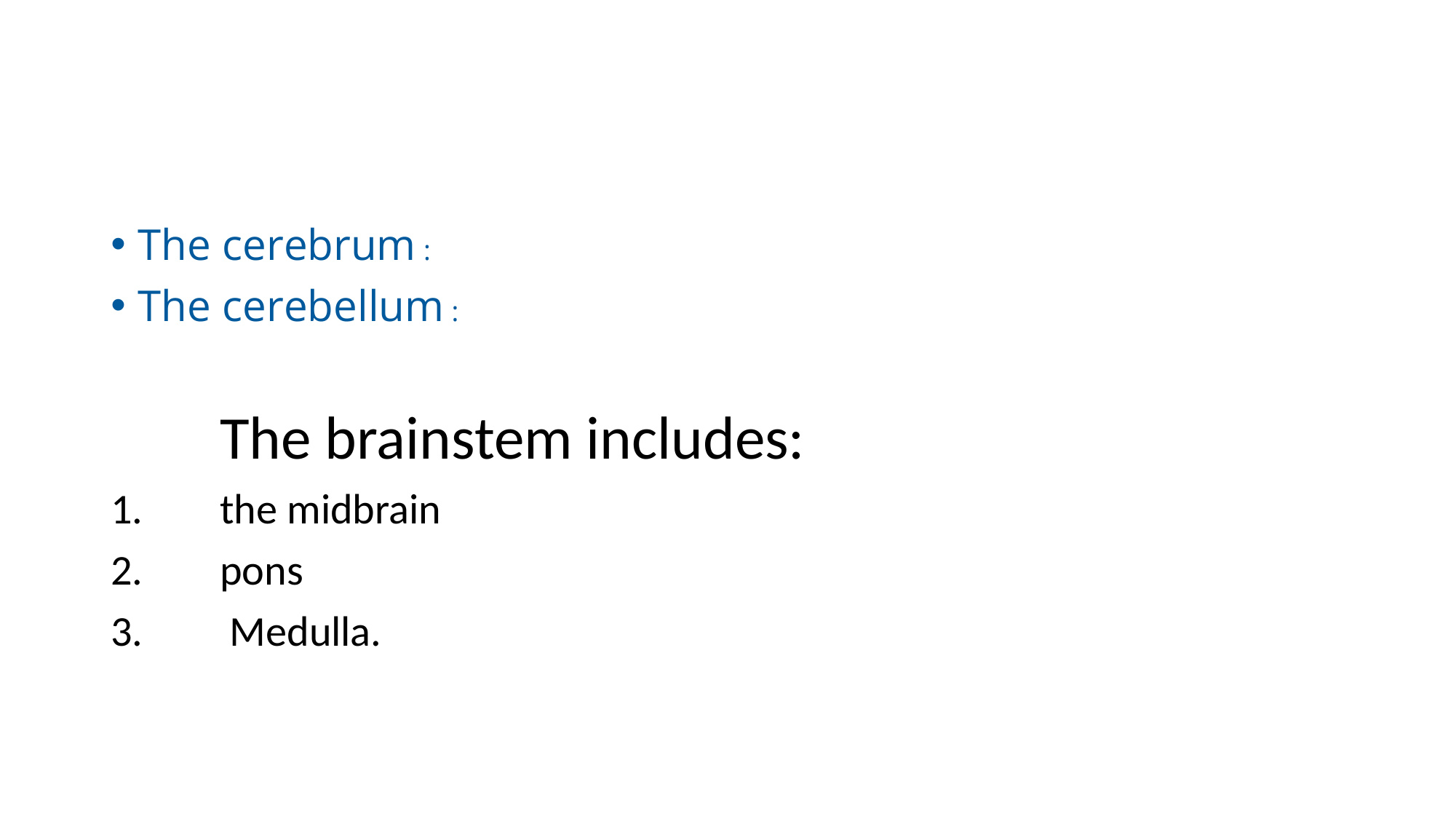

#
The cerebrum :
The cerebellum :

 	The brainstem includes:
1.	the midbrain
2.	pons
3.	 Medulla.